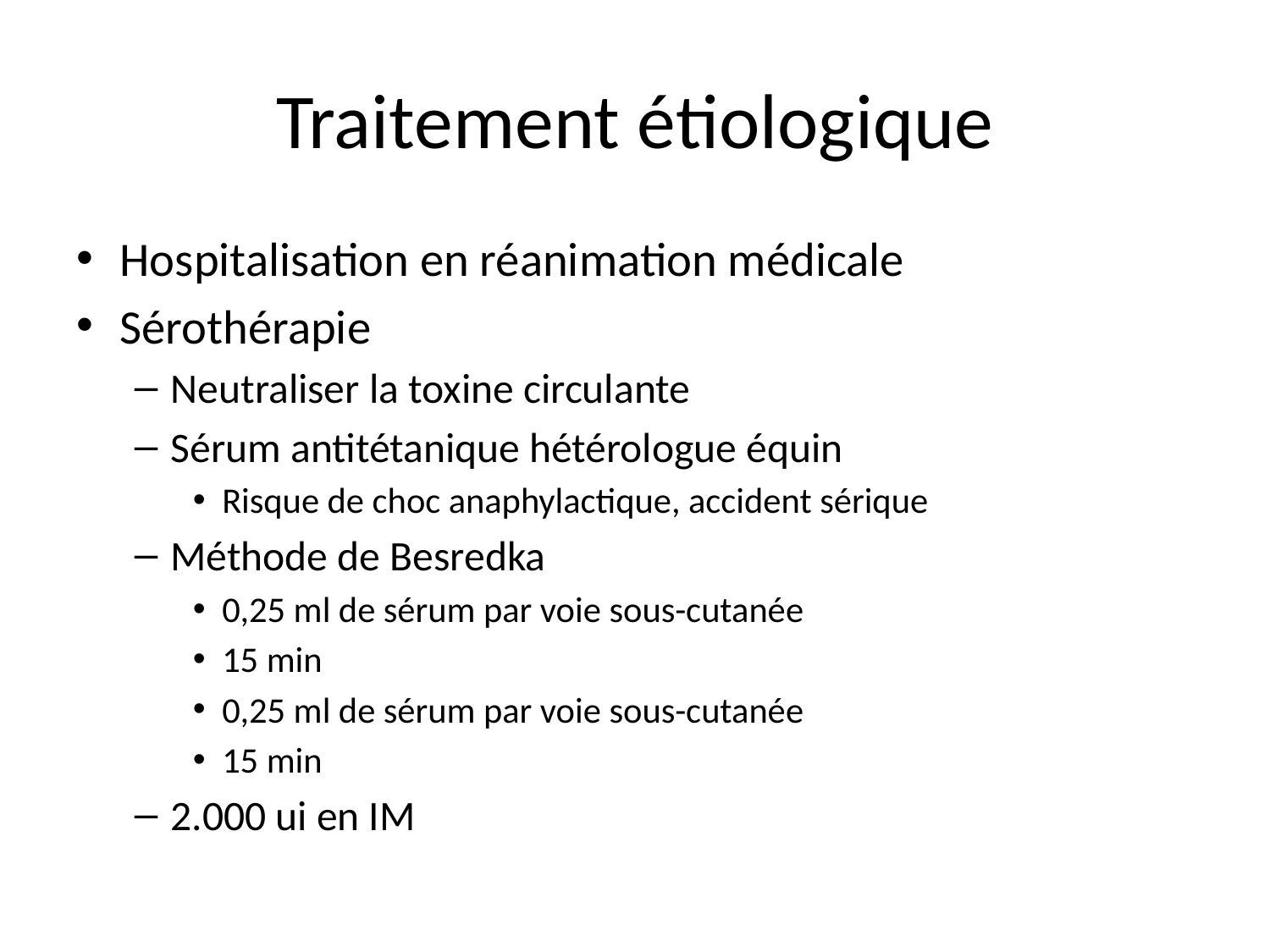

# Traitement étiologique
Hospitalisation en réanimation médicale
Sérothérapie
Neutraliser la toxine circulante
Sérum antitétanique hétérologue équin
Risque de choc anaphylactique, accident sérique
Méthode de Besredka
0,25 ml de sérum par voie sous-cutanée
15 min
0,25 ml de sérum par voie sous-cutanée
15 min
2.000 ui en IM